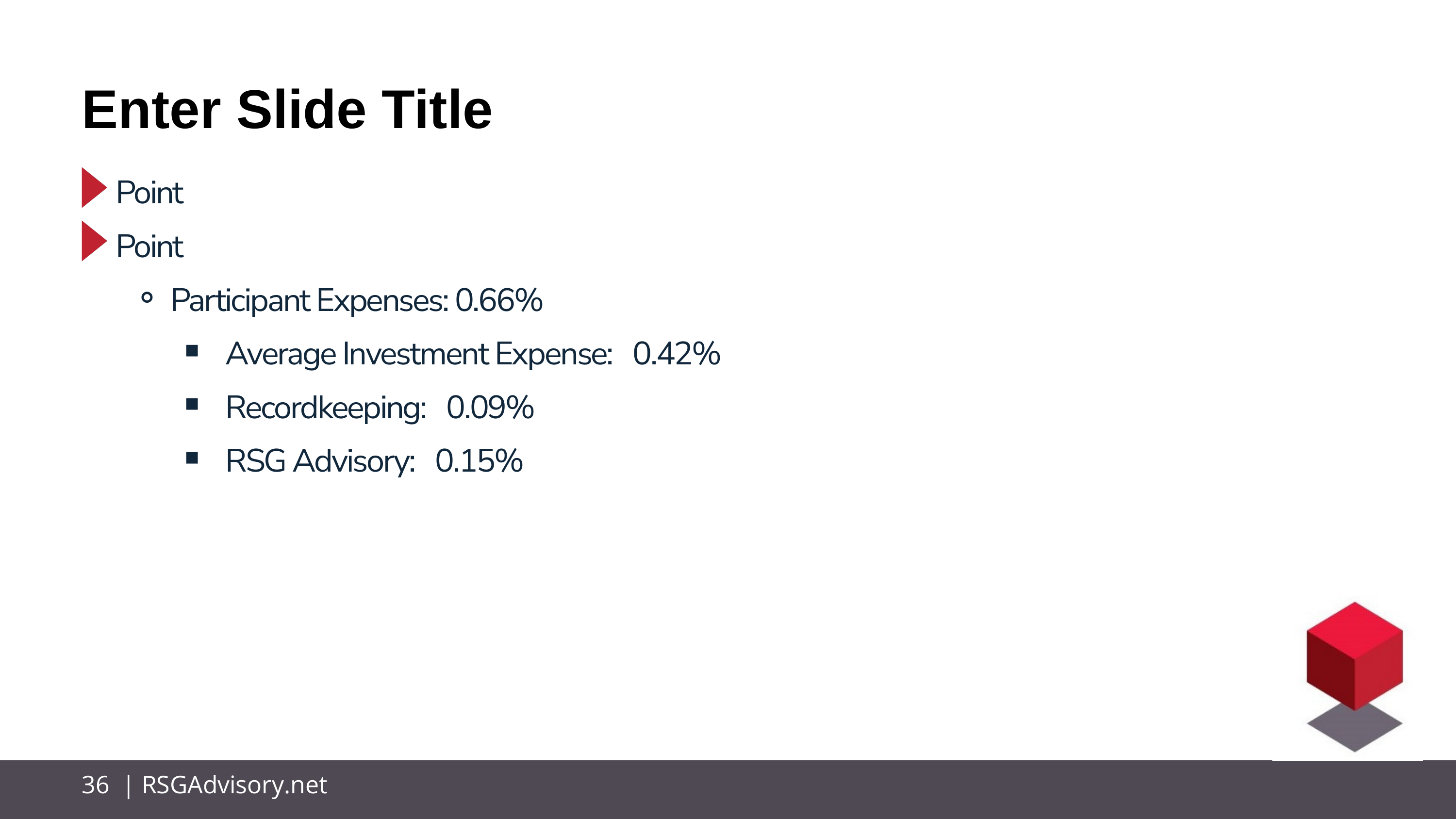

Enter Slide Title
Point
Point
Participant Expenses: 0.66%
Average Investment Expense:   0.42%
Recordkeeping:   0.09%
RSG Advisory:   0.15%

36  | RSGAdvisory.net